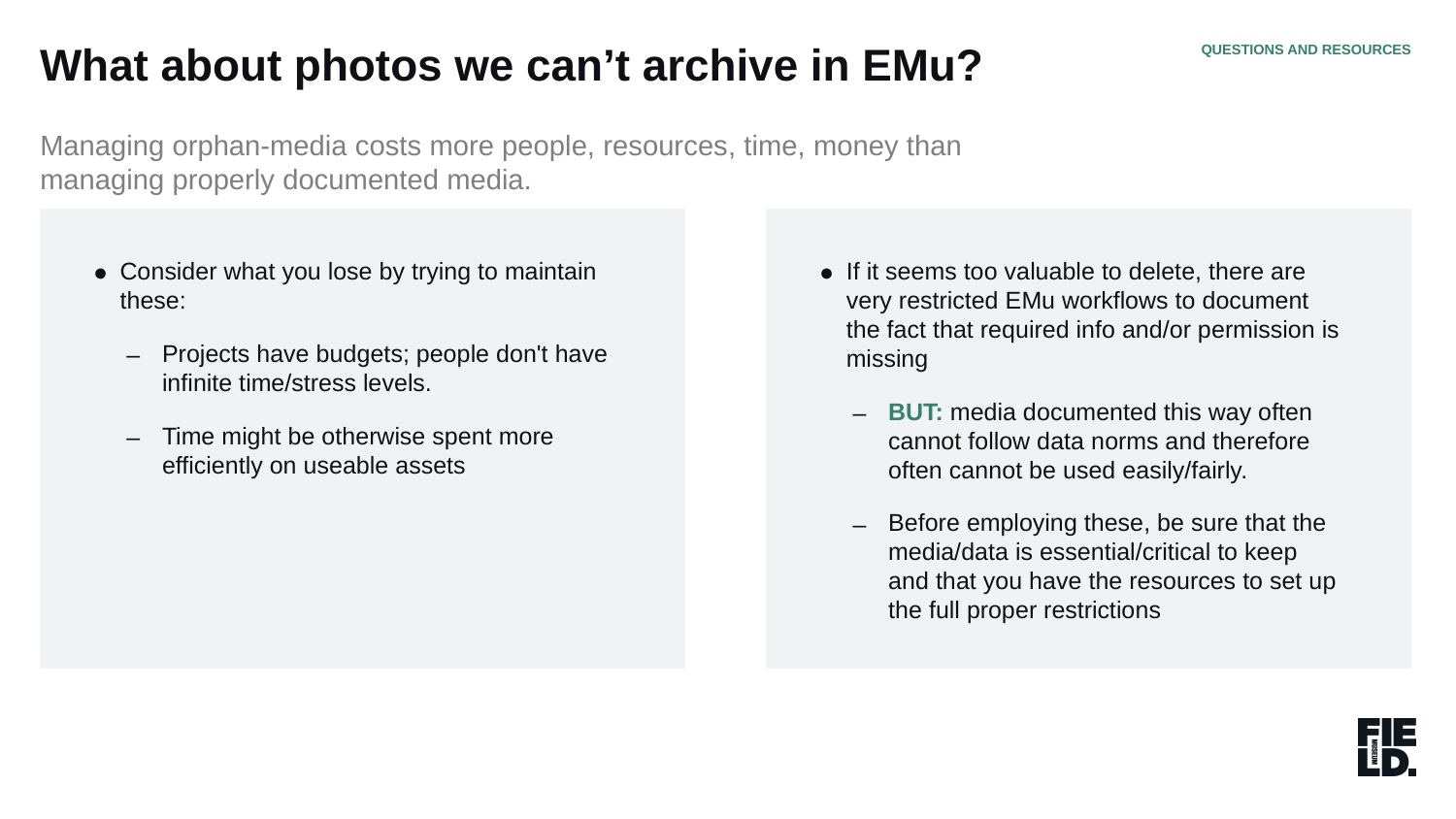

What about photos we can’t archive in EMu?
QUESTIONS AND RESOURCES
Managing orphan-media costs more people, resources, time, money than managing properly documented media.

Consider what you lose by trying to maintain these:
Projects have budgets; people don't have infinite time/stress levels.
Time might be otherwise spent more efficiently on useable assets
If it seems too valuable to delete, there are very restricted EMu workflows to document the fact that required info and/or permission is missing
BUT: media documented this way often cannot follow data norms and therefore often cannot be used easily/fairly.
Before employing these, be sure that the media/data is essential/critical to keep and that you have the resources to set up the full proper restrictions